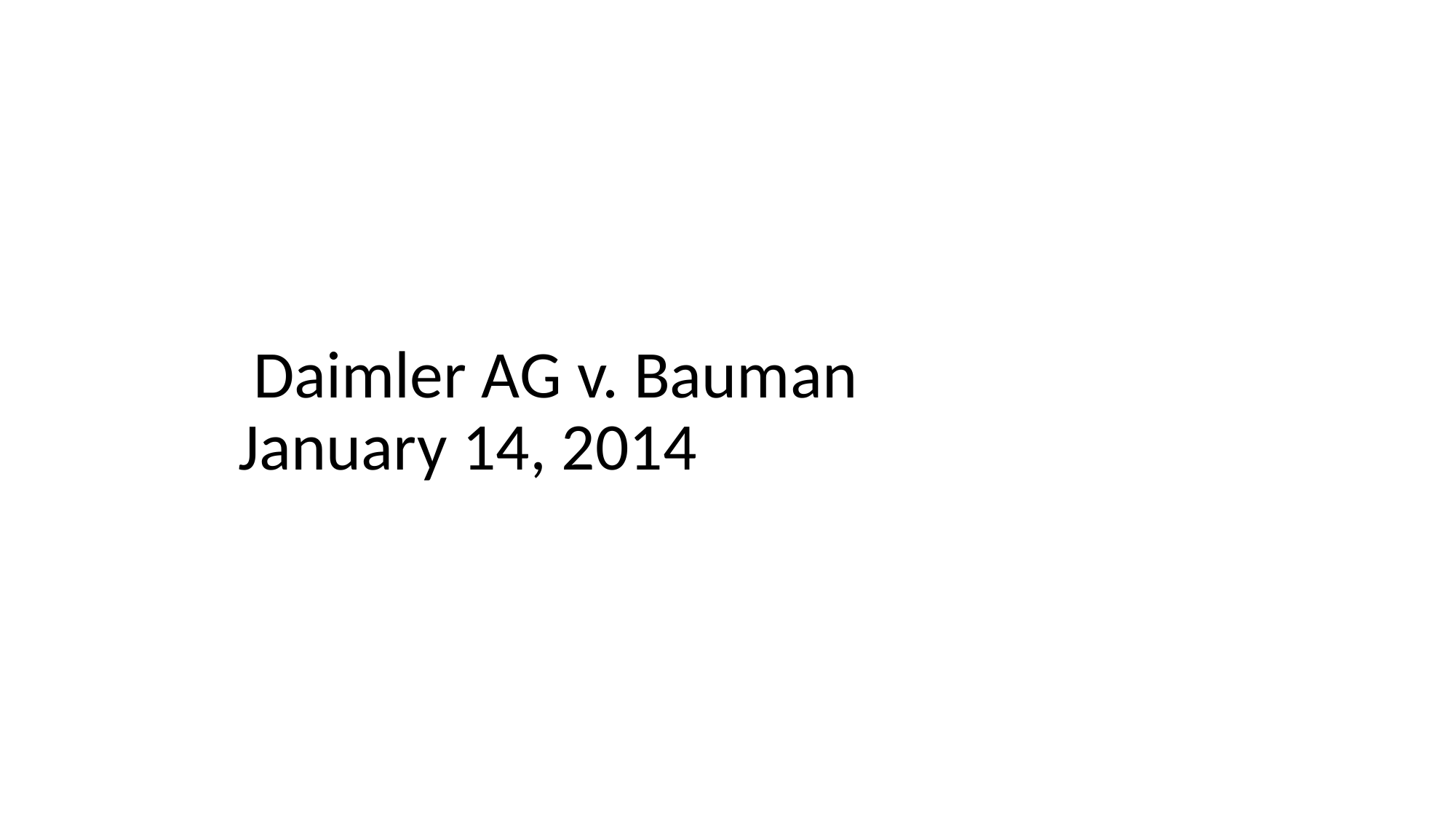

# Daimler AG v. Bauman January 14, 2014